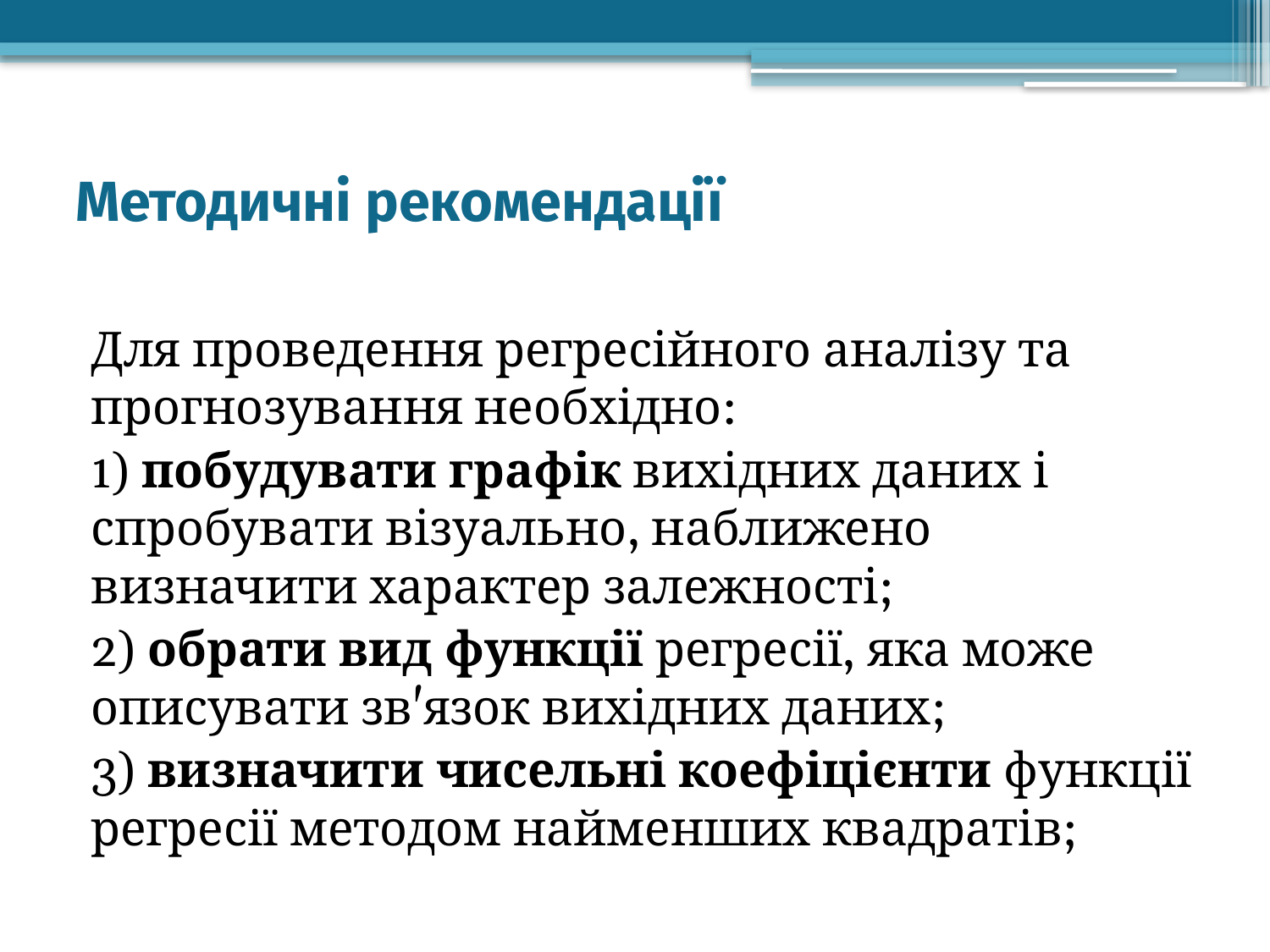

# Методичні рекомендації
	Для проведення регресійного аналізу та прогнозування необхідно:
	1) побудувати графік вихідних даних і спробувати візуально, наближено визначити характер залежності;
	2) обрати вид функції регресії, яка може описувати зв'язок вихідних даних;
	3) визначити чисельні коефіцієнти функції регресії методом найменших квадратів;